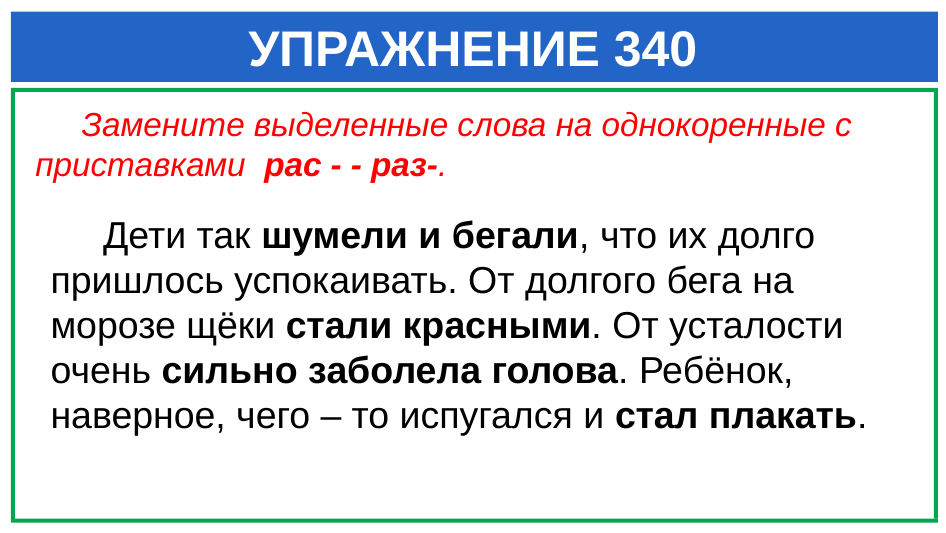

# УПРАЖНЕНИЕ 340
     Замените выделенные слова на однокоренные с приставками  рас - - раз-.
     Дети так шумели и бегали, что их долго
пришлось успокаивать. От долгого бега на
морозе щёки стали красными. От усталости
очень сильно заболела голова. Ребёнок,
наверное, чего – то испугался и стал плакать.